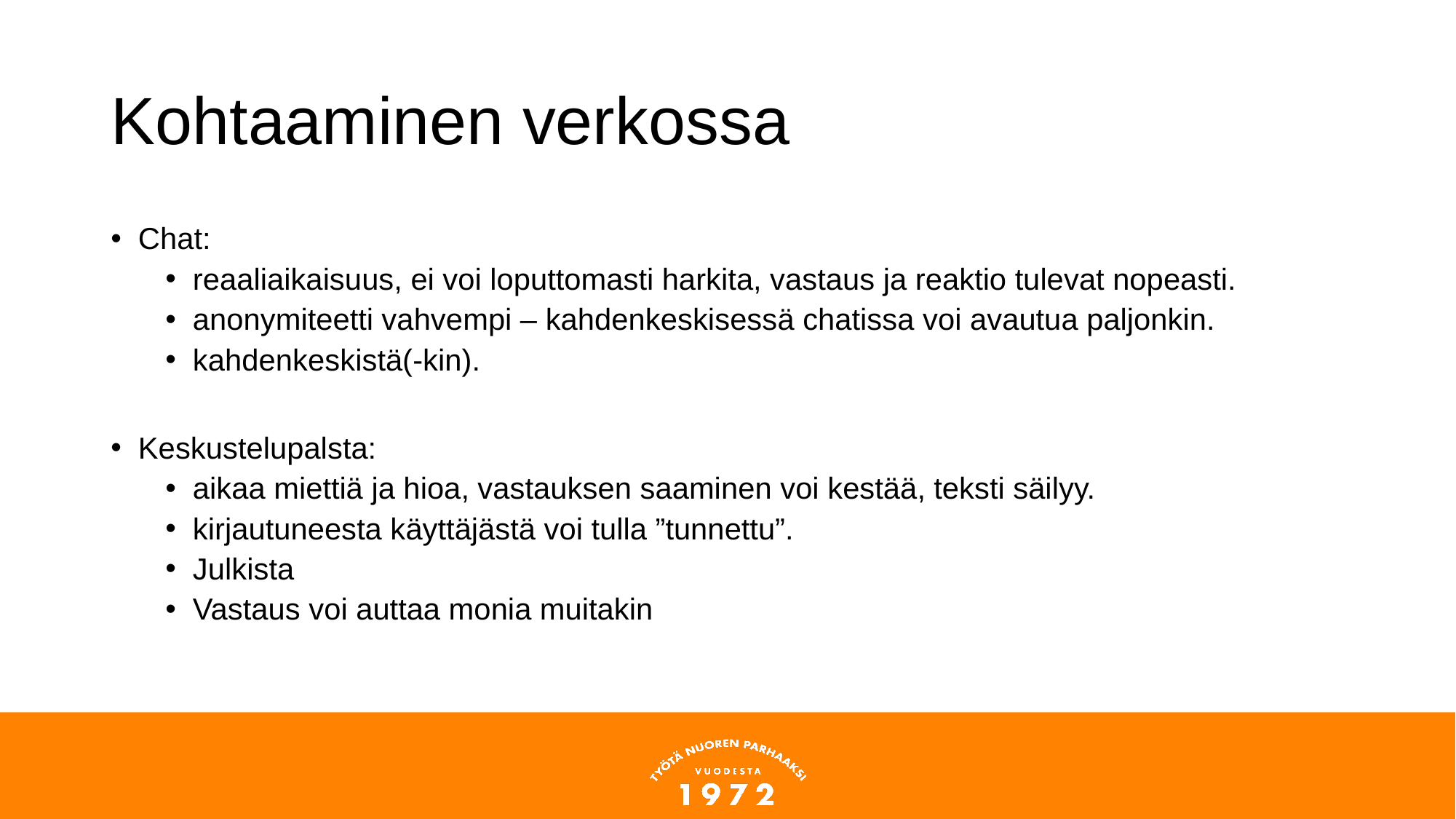

# Kohtaaminen verkossa
Chat:
reaaliaikaisuus, ei voi loputtomasti harkita, vastaus ja reaktio tulevat nopeasti.
anonymiteetti vahvempi – kahdenkeskisessä chatissa voi avautua paljonkin.
kahdenkeskistä(-kin).

Keskustelupalsta:
aikaa miettiä ja hioa, vastauksen saaminen voi kestää, teksti säilyy.
kirjautuneesta käyttäjästä voi tulla ”tunnettu”.
Julkista
Vastaus voi auttaa monia muitakin